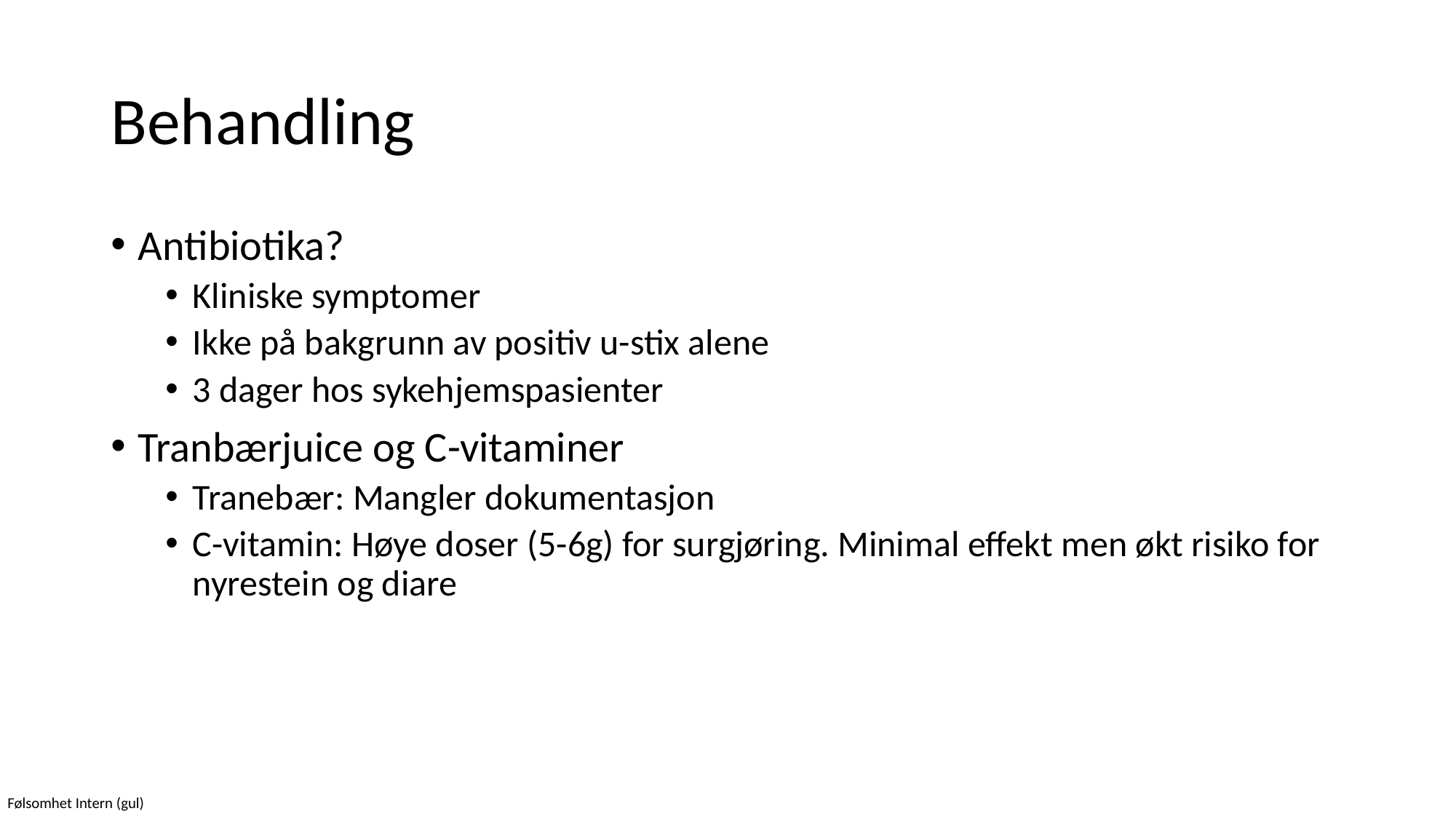

# Behandling
Antibiotika?
Kliniske symptomer
Ikke på bakgrunn av positiv u-stix alene
3 dager hos sykehjemspasienter
Tranbærjuice og C-vitaminer
Tranebær: Mangler dokumentasjon
C-vitamin: Høye doser (5-6g) for surgjøring. Minimal effekt men økt risiko for nyrestein og diare